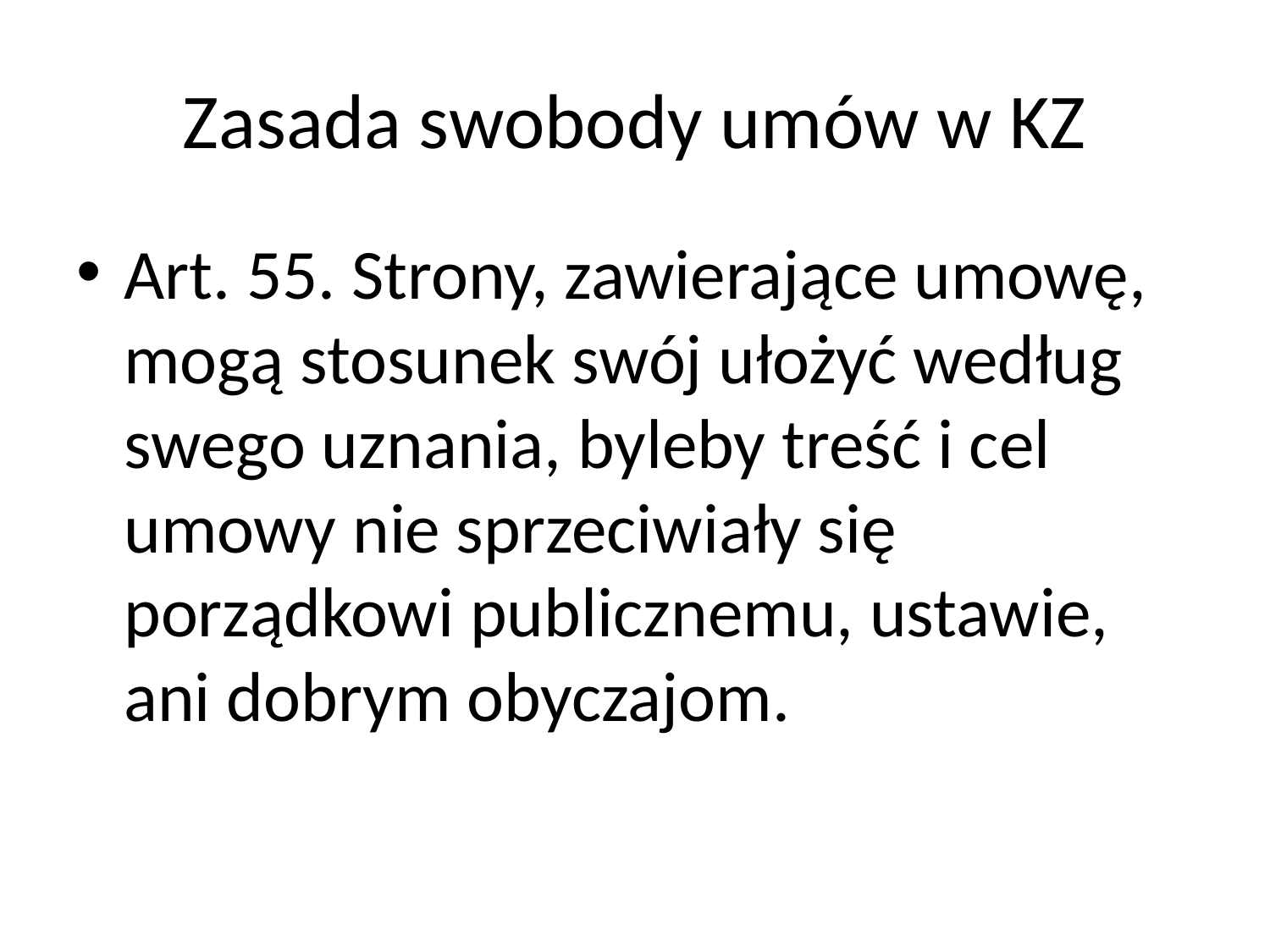

# Zasada swobody umów w KZ
Art. 55. Strony, zawierające umowę, mogą stosunek swój ułożyć według swego uznania, byleby treść i cel umowy nie sprzeciwiały się porządkowi publicznemu, ustawie, ani dobrym obyczajom.